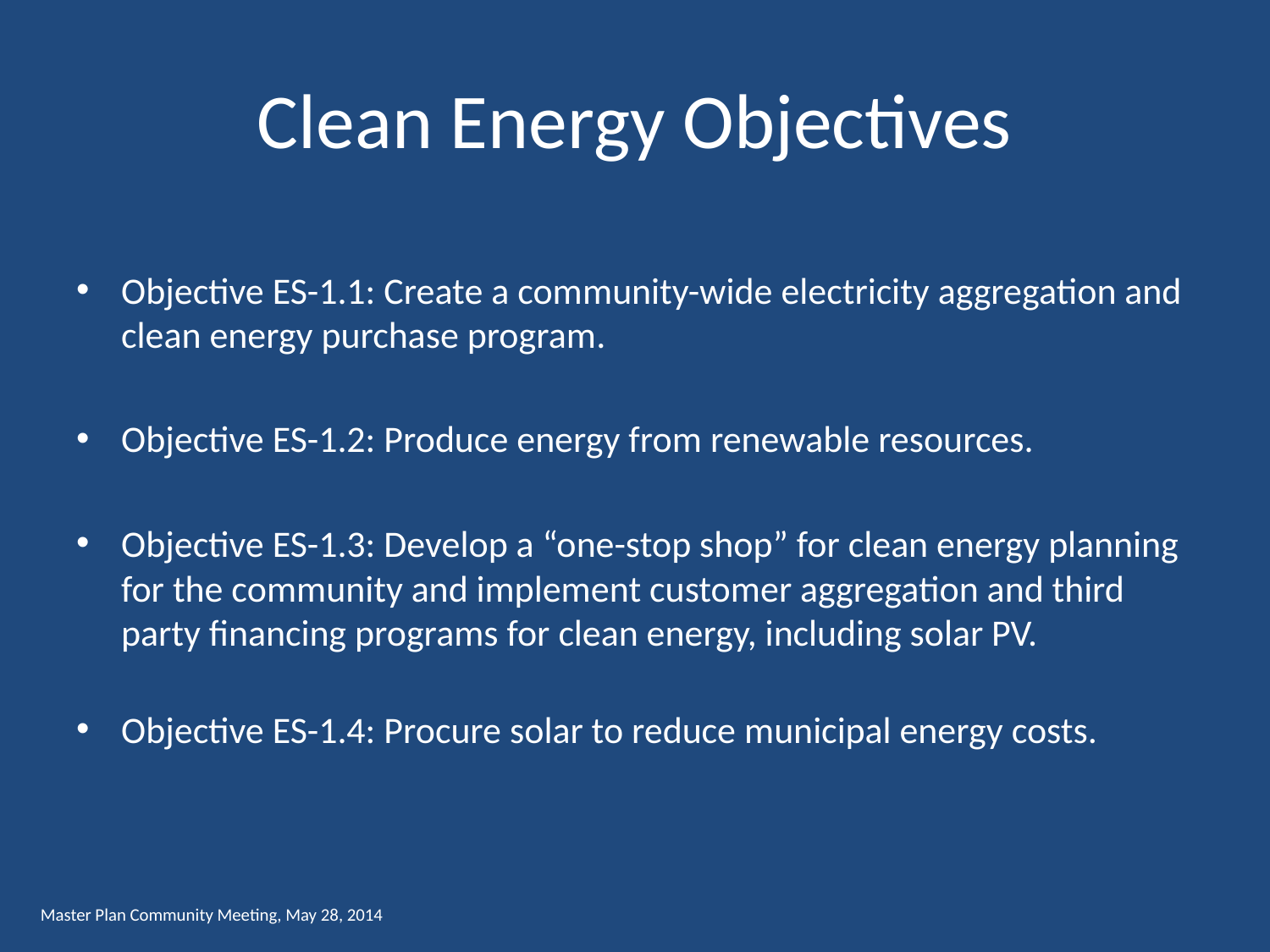

# Clean Energy Objectives
Objective ES-1.1: Create a community-wide electricity aggregation and clean energy purchase program.

Objective ES-1.2: Produce energy from renewable resources.

Objective ES-1.3: Develop a “one-stop shop” for clean energy planning for the community and implement customer aggregation and third party financing programs for clean energy, including solar PV.
Objective ES-1.4: Procure solar to reduce municipal energy costs.
Master Plan Community Meeting, May 28, 2014